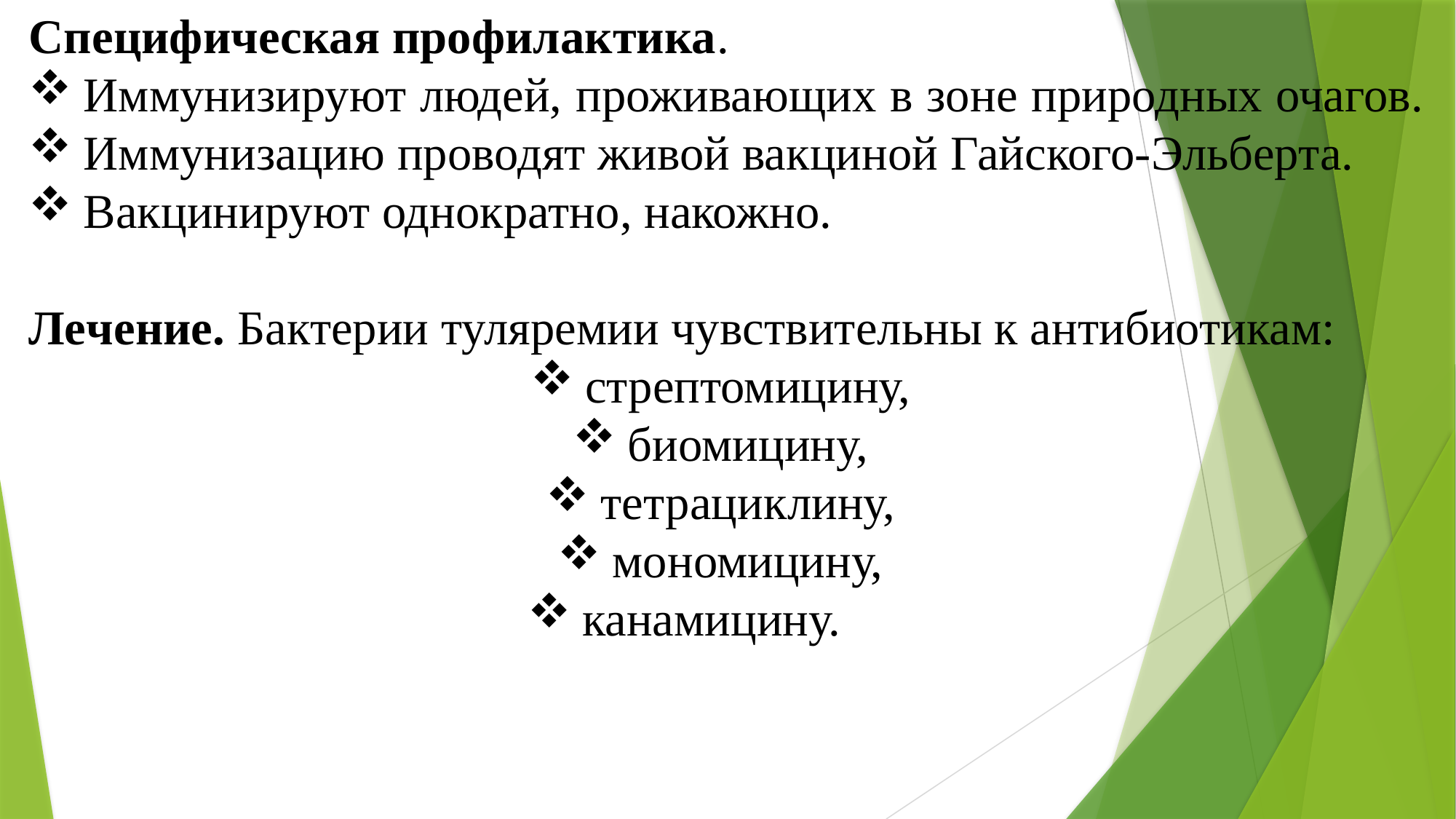

Специфическая профилактика.
Иммунизируют людей, проживающих в зоне природных очагов.
Иммунизацию проводят живой вакциной Гайского-Эльберта.
Вакцинируют однократно, накожно.

Лечение. Бактерии туляремии чувствительны к антибиотикам:
стрептомицину,
биомицину,
тетрацик­лину,
мономицину,
канамицину.